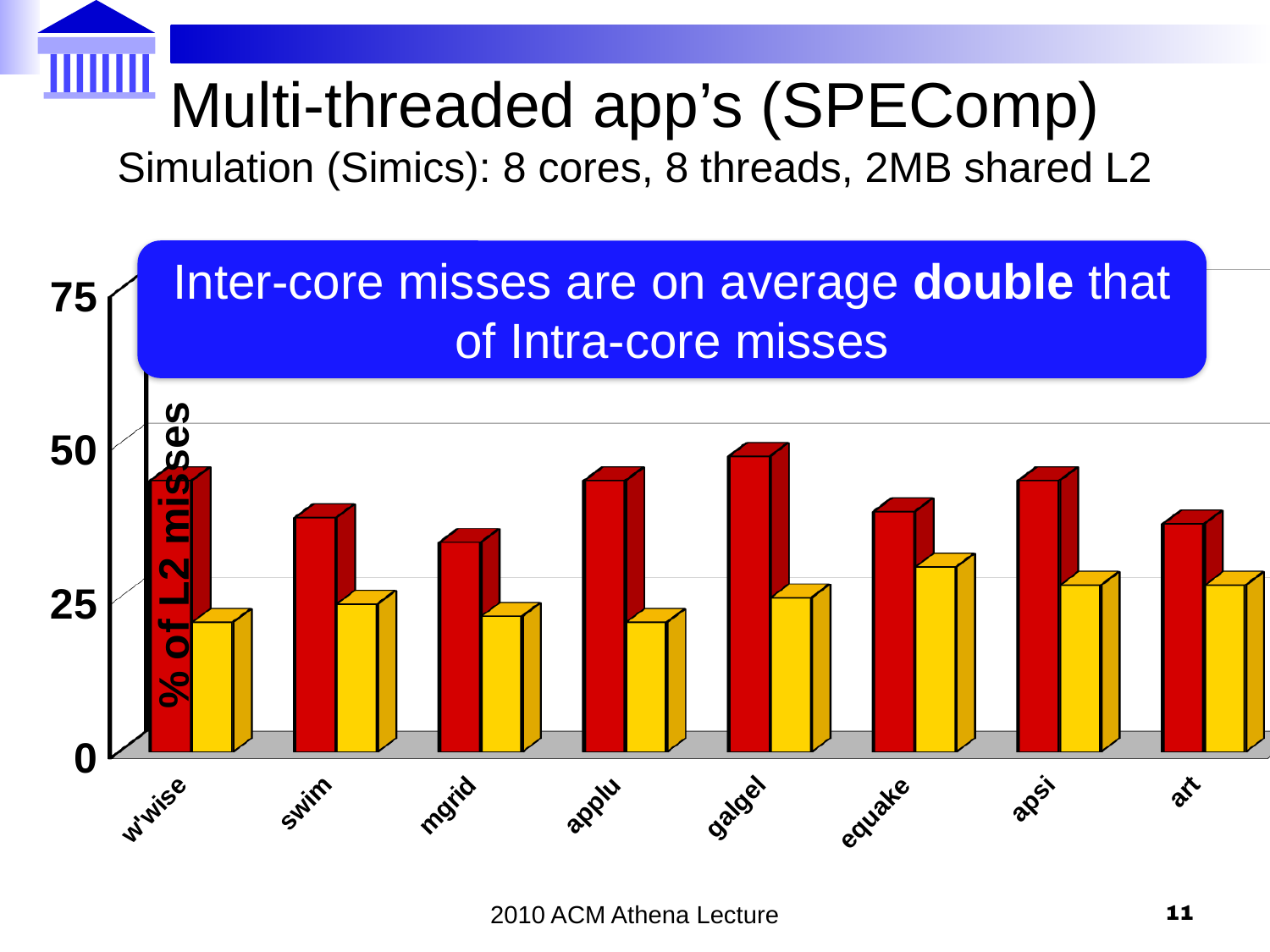

# Multi-threaded app’s (SPEComp) Simulation (Simics): 8 cores, 8 threads, 2MB shared L2

[unsupported chart]

Inter-core misses are on average double that of Intra-core misses
11
2010 ACM Athena Lecture